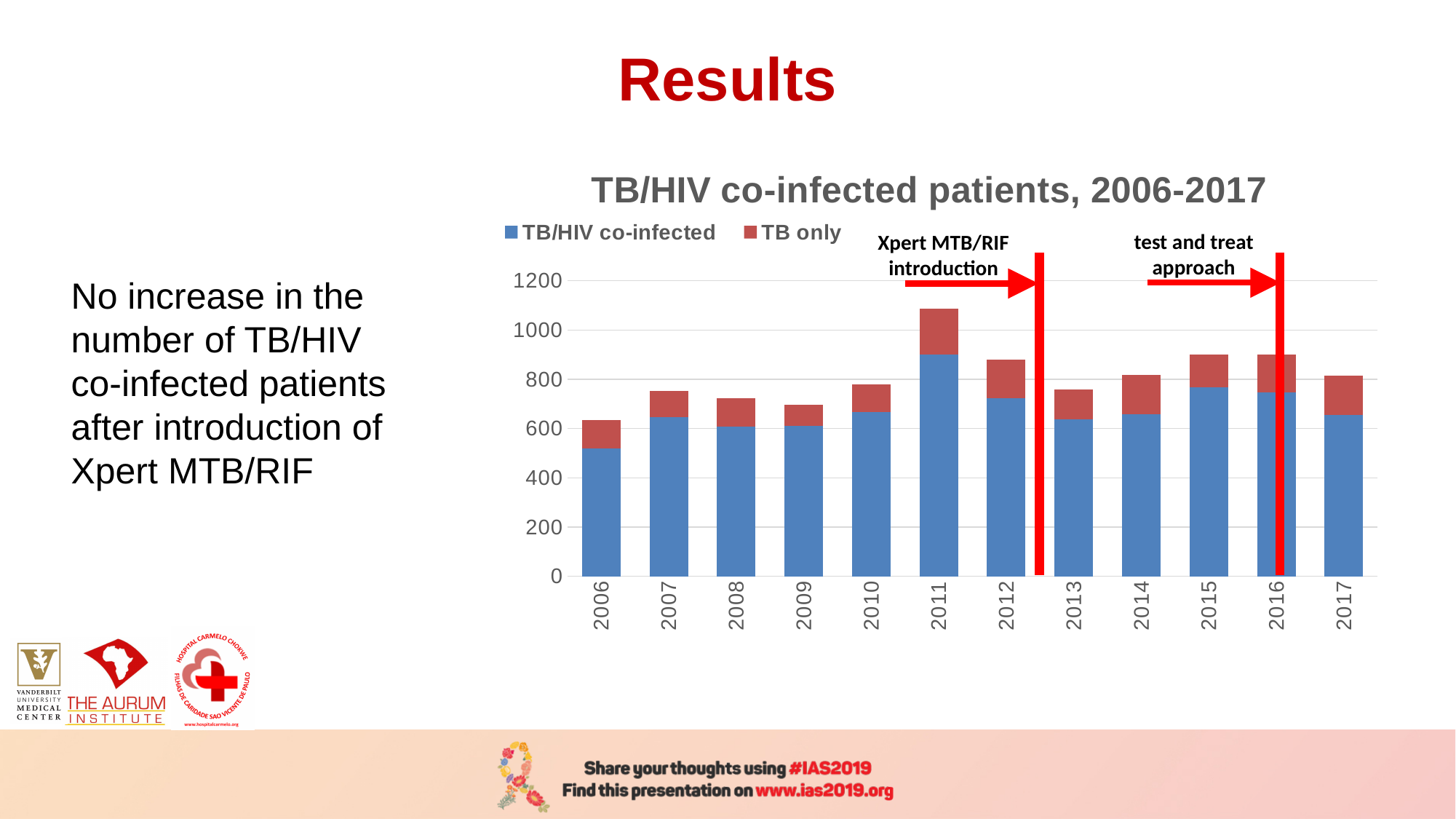

# Results

### Chart: TB/HIV co-infected patients, 2006-2017

| Category | TB/HIV co-infected |  |
|---|---|---|
| 2006 | 519.0 | 114.0 |
| 2007 | 645.0 | 108.0 |
| 2008 | 609.0 | 113.0 |
| 2009 | 610.0 | 86.0 |
| 2010 | 667.0 | 112.0 |
| 2011 | 899.0 | 187.0 |
| 2012 | 722.0 | 157.0 |
| 2013 | 636.0 | 124.0 |
| 2014 | 658.0 | 160.0 |
| 2015 | 767.0 | 133.0 |
| 2016 | 746.0 | 153.0 |
| 2017 | 654.0 | 160.0 |
test and treat
approach
Xpert MTB/RIF
introduction
No increase in the number of TB/HIV co-infected patients after introduction of Xpert MTB/RIF